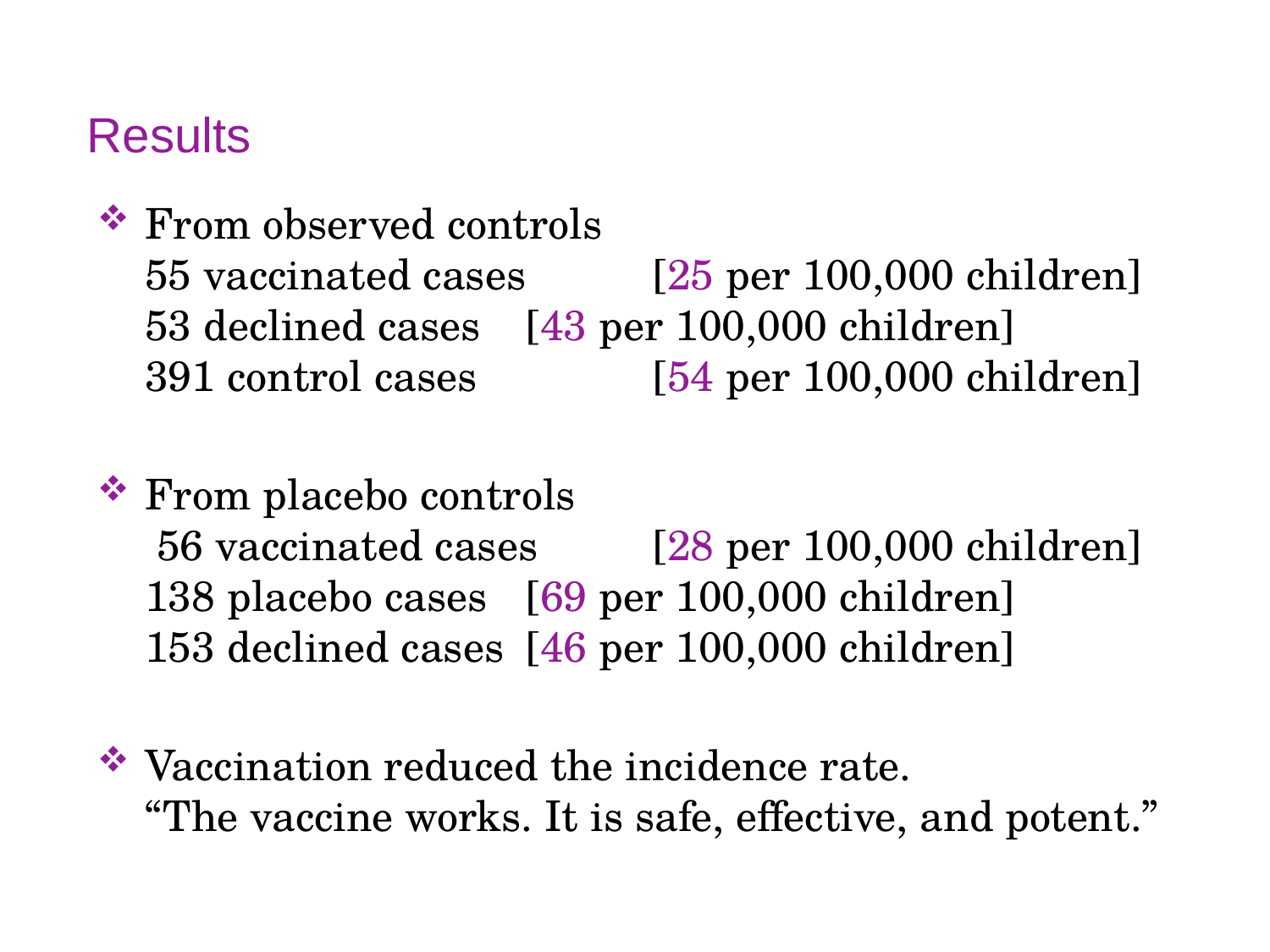

# Results
From observed controls
55 vaccinated cases 	[25 per 100,000 children]
53 declined cases	[43 per 100,000 children]
391 control cases		[54 per 100,000 children]

From placebo controls
 56 vaccinated cases	[28 per 100,000 children]
138 placebo cases	[69 per 100,000 children]
153 declined cases	[46 per 100,000 children]

Vaccination reduced the incidence rate.
“The vaccine works. It is safe, effective, and potent.”